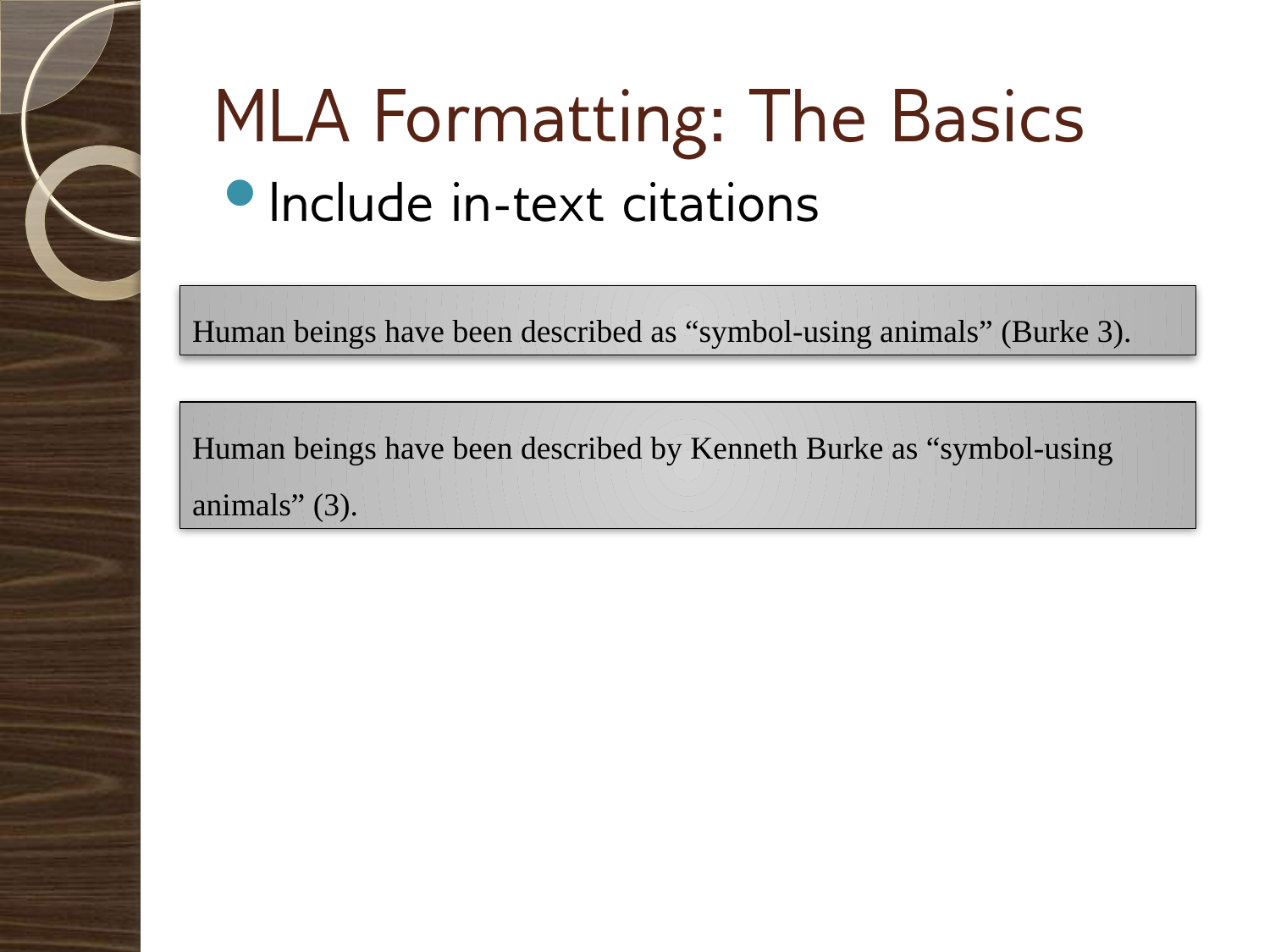

# MLA Formatting: The Basics
Include in-text citations
Human beings have been described as “symbol-using animals” (Burke 3).
Human beings have been described by Kenneth Burke as “symbol-using animals” (3).